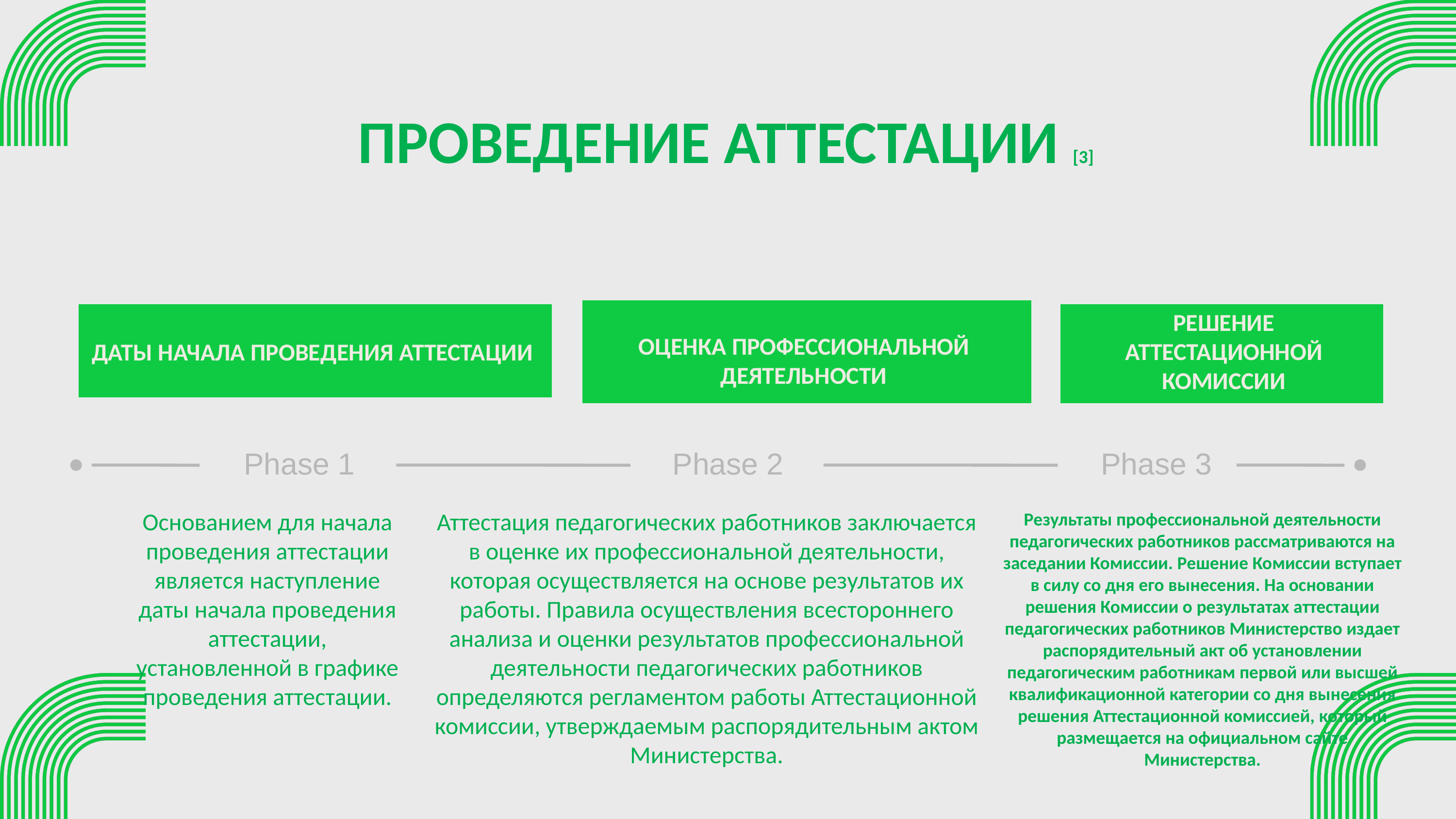

ПРОВЕДЕНИЕ АТТЕСТАЦИИ [3]

РЕШЕНИЕ АТТЕСТАЦИОННОЙ КОМИССИИ
ОЦЕНКА ПРОФЕССИОНАЛЬНОЙ ДЕЯТЕЛЬНОСТИ
ДАТЫ НАЧАЛА ПРОВЕДЕНИЯ АТТЕСТАЦИИ
Phase 1
Phase 2
Phase 3

Основанием для начала проведения аттестации является наступление даты начала проведения аттестации, установленной в графике проведения аттестации.
Аттестация педагогических работников заключается в оценке их профессиональной деятельности, которая осуществляется на основе результатов их работы. Правила осуществления всестороннего анализа и оценки результатов профессиональной деятельности педагогических работников определяются регламентом работы Аттестационной комиссии, утверждаемым распорядительным актом Министерства.
Результаты профессиональной деятельности педагогических работников рассматриваются на заседании Комиссии. Решение Комиссии вступает в силу со дня его вынесения. На основании решения Комиссии о результатах аттестации педагогических работников Министерство издает распорядительный акт об установлении педагогическим работникам первой или высшей квалификационной категории со дня вынесения решения Аттестационной комиссией, который размещается на официальном сайте Министерства.